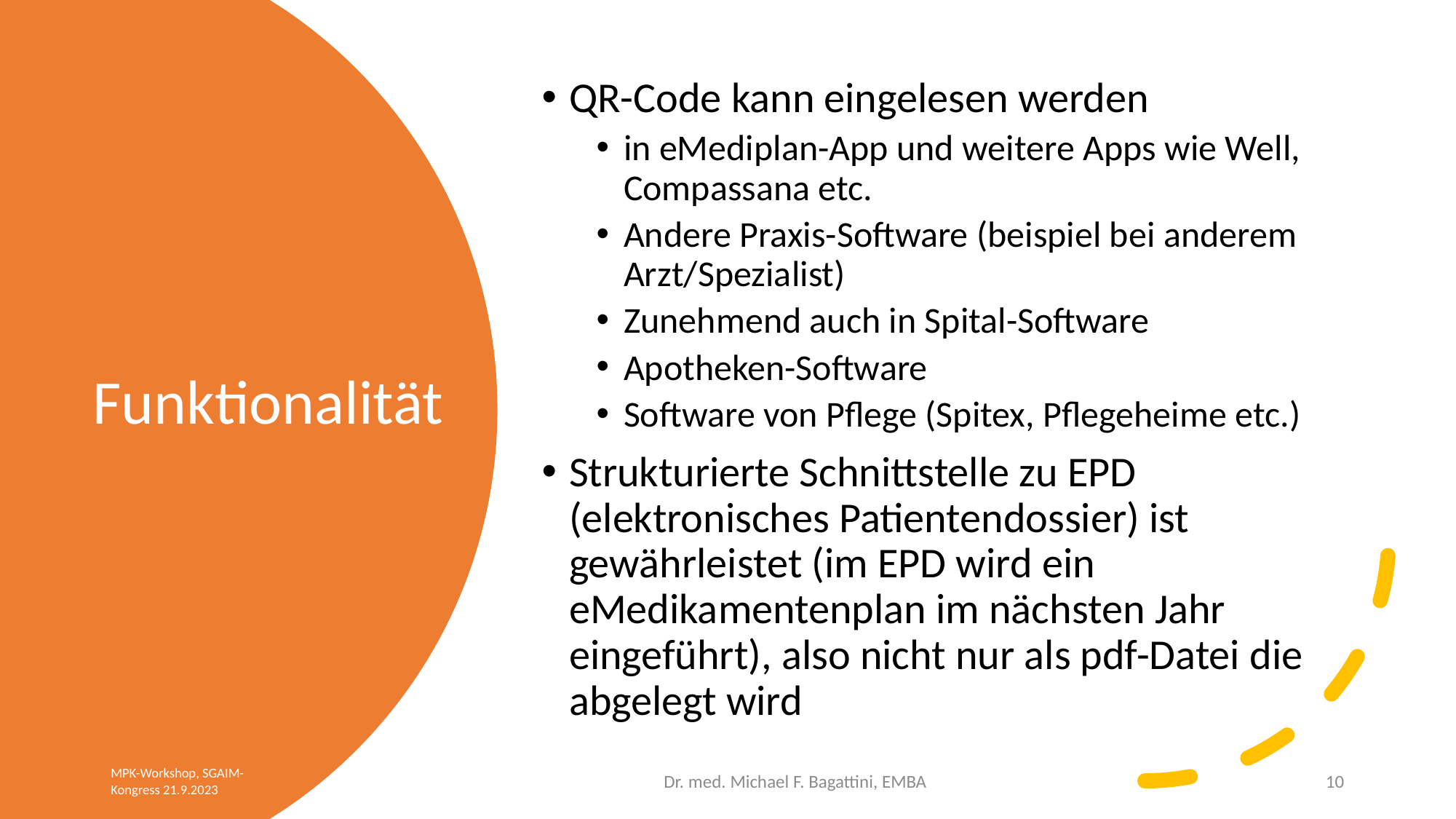

QR-Code kann eingelesen werden
in eMediplan-App und weitere Apps wie Well, Compassana etc.
Andere Praxis-Software (beispiel bei anderem Arzt/Spezialist)
Zunehmend auch in Spital-Software
Apotheken-Software
Software von Pflege (Spitex, Pflegeheime etc.)
Strukturierte Schnittstelle zu EPD (elektronisches Patientendossier) ist gewährleistet (im EPD wird ein eMedikamentenplan im nächsten Jahr eingeführt), also nicht nur als pdf-Datei die abgelegt wird

# Funktionalität

MPK-Workshop, SGAIM-Kongress 21.9.2023
Dr. med. Michael F. Bagattini, EMBA
10